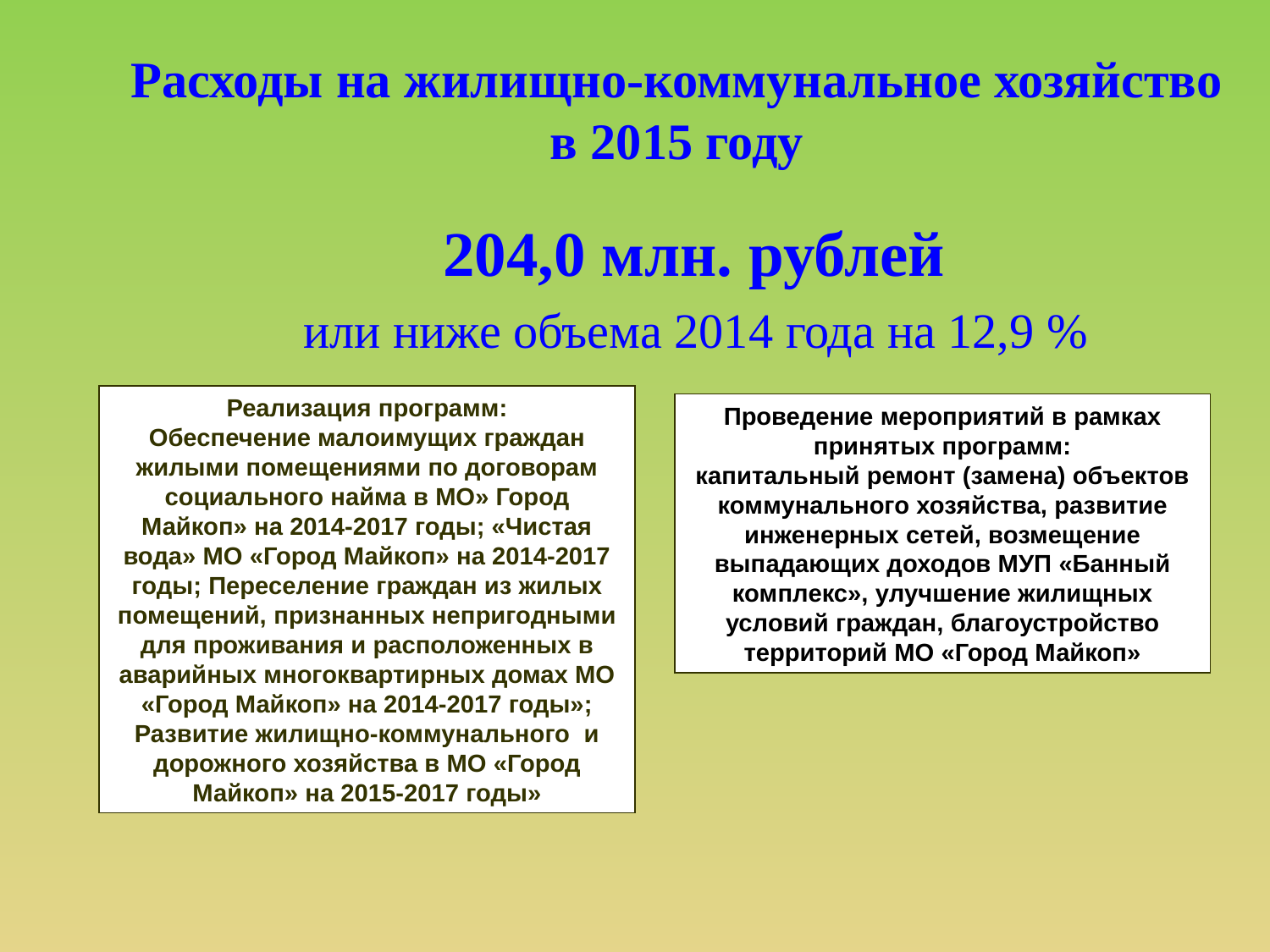

Расходы на жилищно-коммунальное хозяйство в 2015 году
204,0 млн. рублей
или ниже объема 2014 года на 12,9 %

Реализация программ:
Обеспечение малоимущих граждан жилыми помещениями по договорам социального найма в МО» Город Майкоп» на 2014-2017 годы; «Чистая вода» МО «Город Майкоп» на 2014-2017 годы; Переселение граждан из жилых помещений, признанных непригодными для проживания и расположенных в аварийных многоквартирных домах МО «Город Майкоп» на 2014-2017 годы»; Развитие жилищно-коммунального  и дорожного хозяйства в МО «Город Майкоп» на 2015-2017 годы»
Проведение мероприятий в рамках принятых программ:
капитальный ремонт (замена) объектов коммунального хозяйства, развитие инженерных сетей, возмещение выпадающих доходов МУП «Банный комплекс», улучшение жилищных условий граждан, благоустройство территорий МО «Город Майкоп»